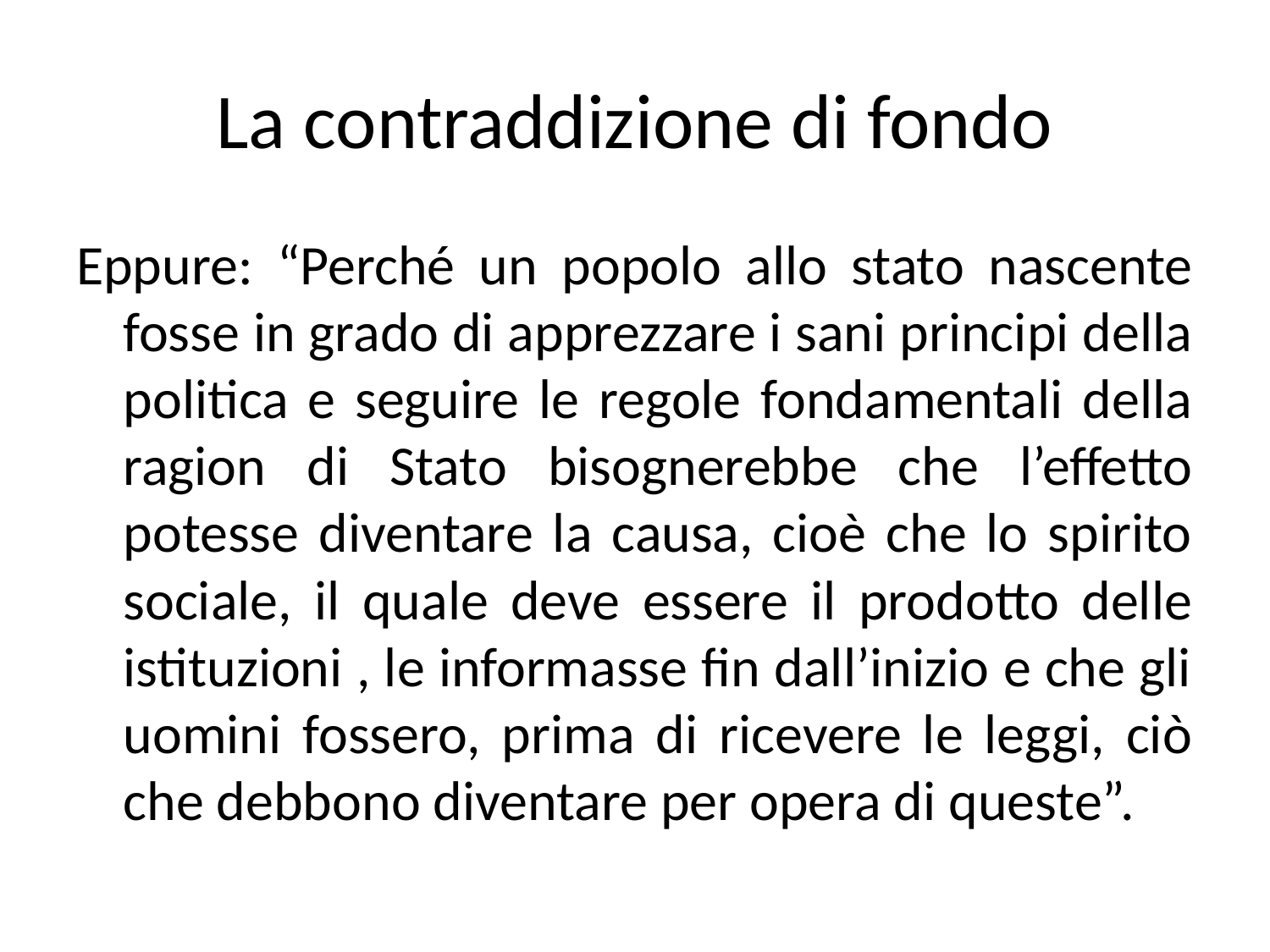

# La contraddizione di fondo
Eppure: “Perché un popolo allo stato nascente fosse in grado di apprezzare i sani principi della politica e seguire le regole fondamentali della ragion di Stato bisognerebbe che l’effetto potesse diventare la causa, cioè che lo spirito sociale, il quale deve essere il prodotto delle istituzioni , le informasse fin dall’inizio e che gli uomini fossero, prima di ricevere le leggi, ciò che debbono diventare per opera di queste”.